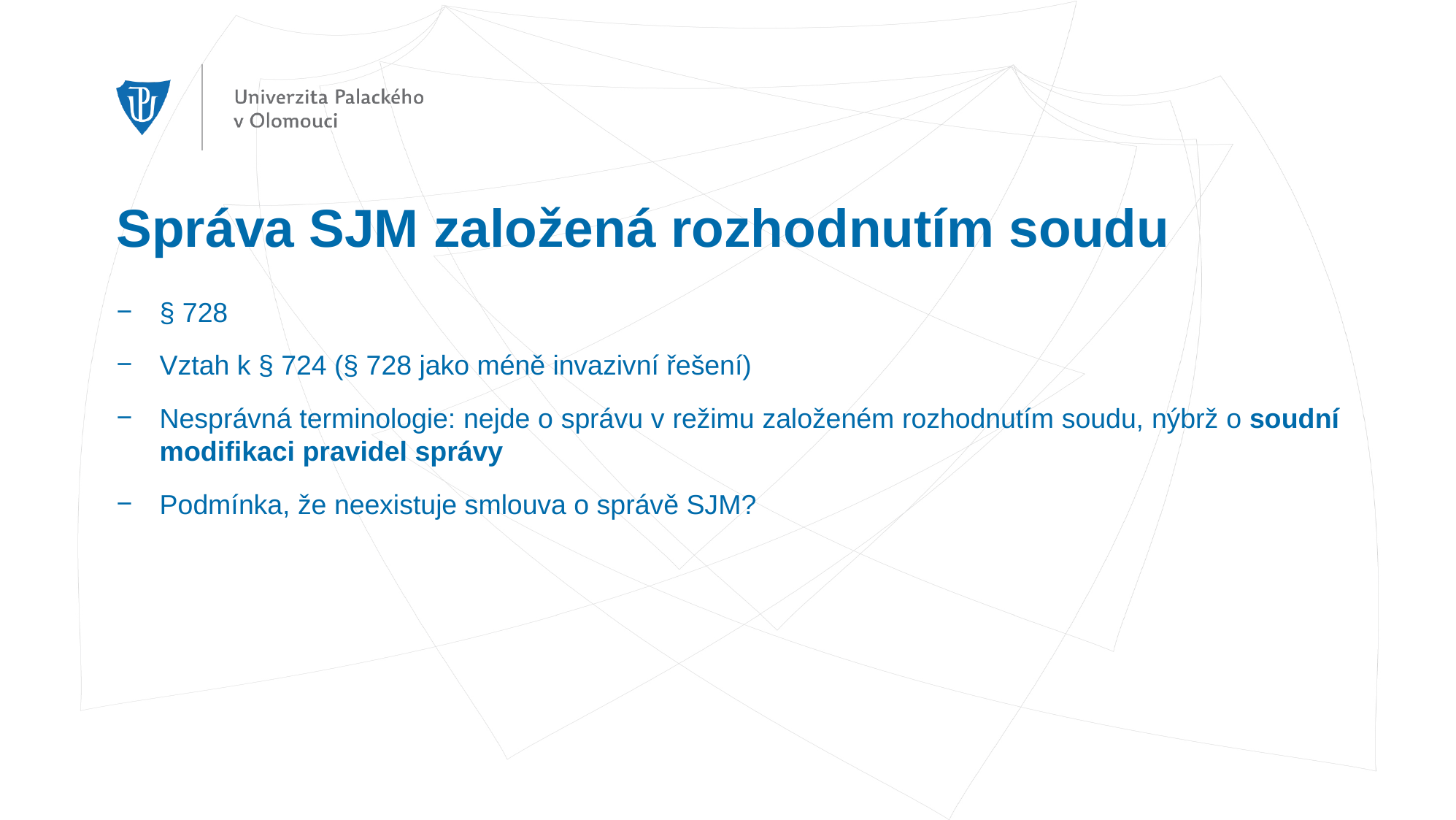

# Správa SJM založená rozhodnutím soudu
§ 728
Vztah k § 724 (§ 728 jako méně invazivní řešení)
Nesprávná terminologie: nejde o správu v režimu založeném rozhodnutím soudu, nýbrž o soudní modifikaci pravidel správy
Podmínka, že neexistuje smlouva o správě SJM?